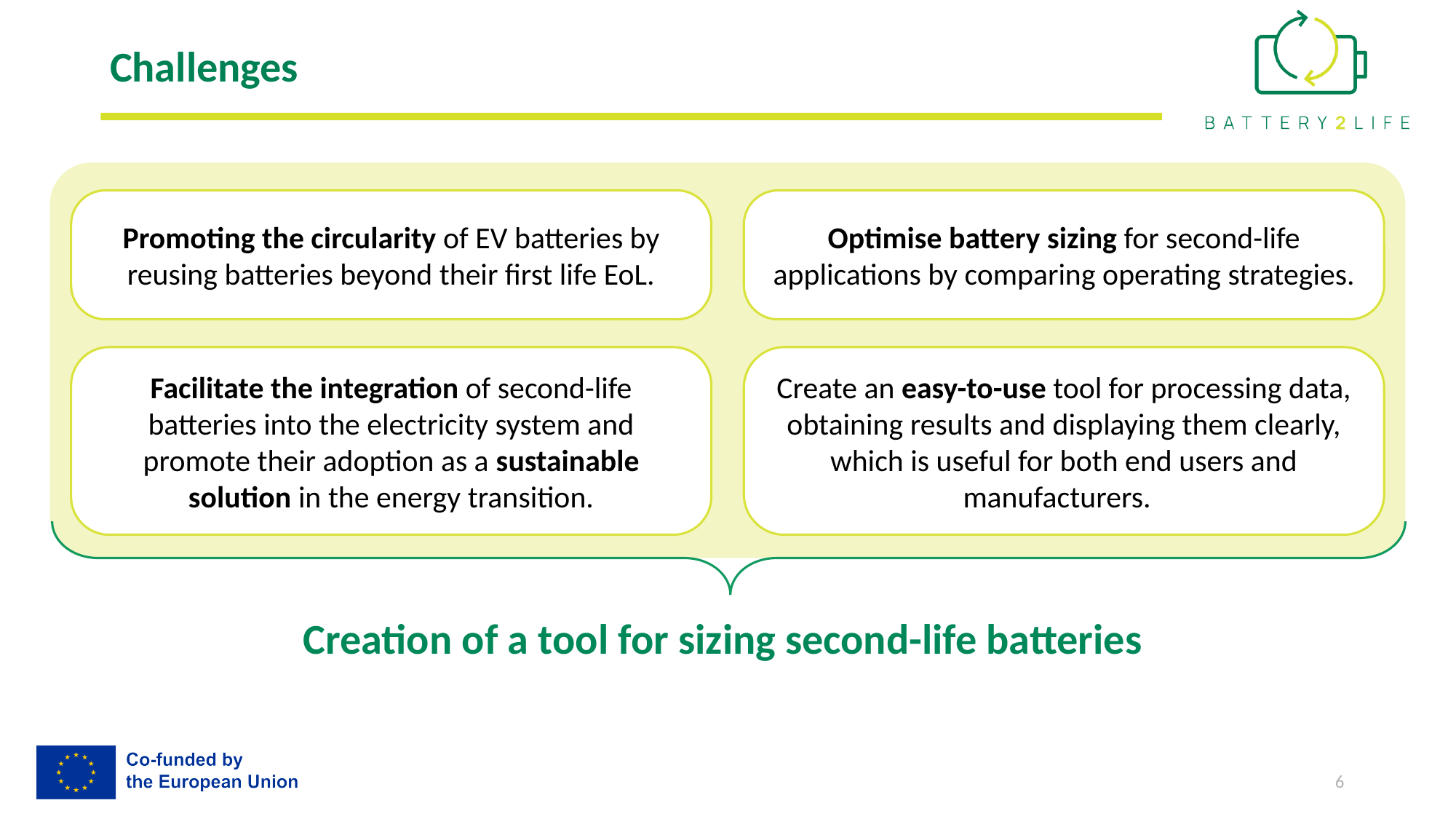

# Challenges

Promoting the circularity of EV batteries by reusing batteries beyond their first life EoL.
Optimise battery sizing for second-life applications by comparing operating strategies.
Facilitate the integration of second-life batteries into the electricity system and promote their adoption as a sustainable solution in the energy transition.
Create an easy-to-use tool for processing data, obtaining results and displaying them clearly, which is useful for both end users and manufacturers.
Creation of a tool for sizing second-life batteries
6